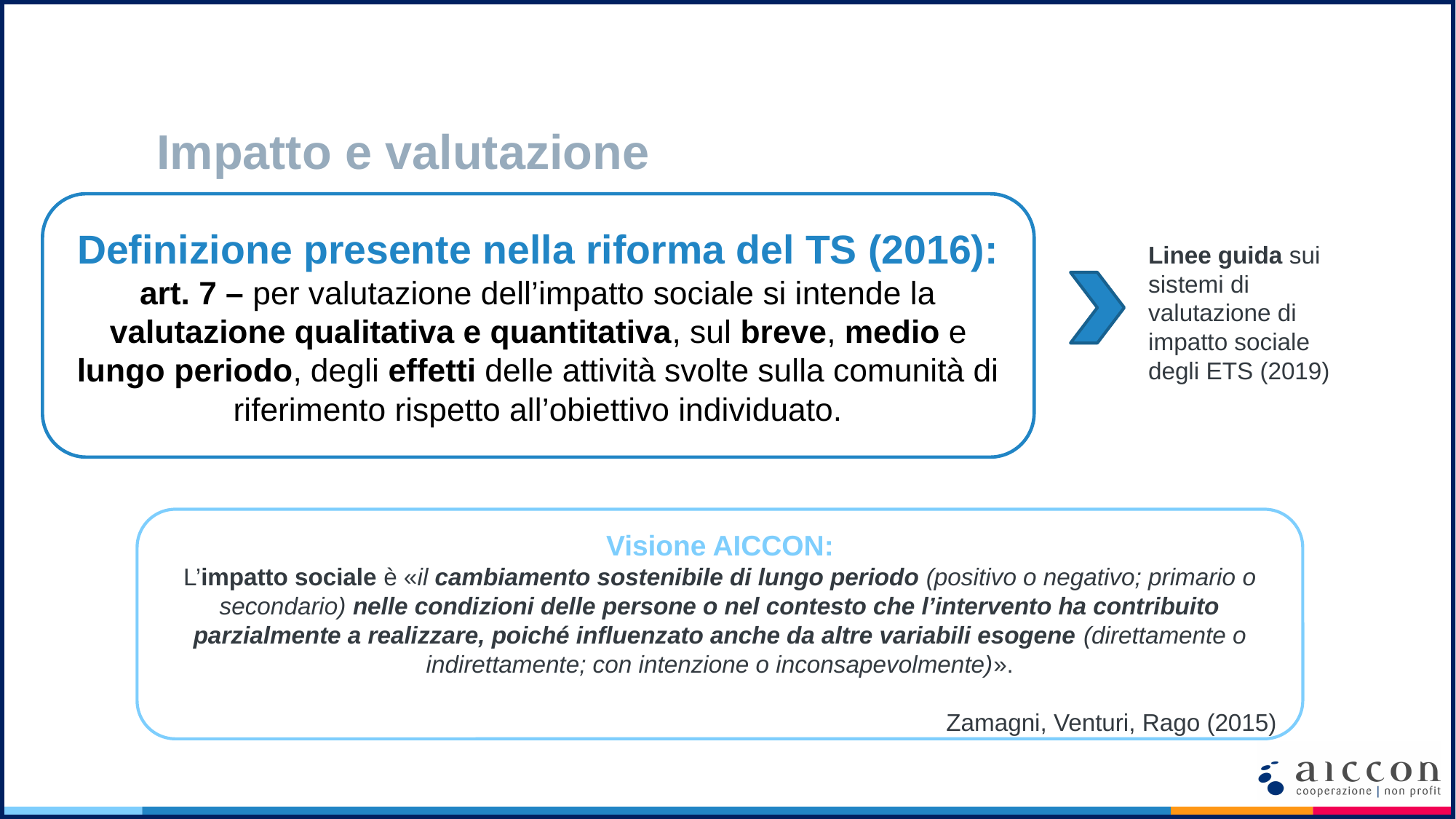

# Impatto e valutazione
Definizione presente nella riforma del TS (2016):
art. 7 – per valutazione dell’impatto sociale si intende la valutazione qualitativa e quantitativa, sul breve, medio e lungo periodo, degli effetti delle attività svolte sulla comunità di riferimento rispetto all’obiettivo individuato.
Linee guida sui sistemi di valutazione di impatto sociale degli ETS (2019)

Visione AICCON:
L’impatto sociale è «il cambiamento sostenibile di lungo periodo (positivo o negativo; primario o secondario) nelle condizioni delle persone o nel contesto che l’intervento ha contribuito parzialmente a realizzare, poiché influenzato anche da altre variabili esogene (direttamente o indirettamente; con intenzione o inconsapevolmente)».

Zamagni, Venturi, Rago (2015)